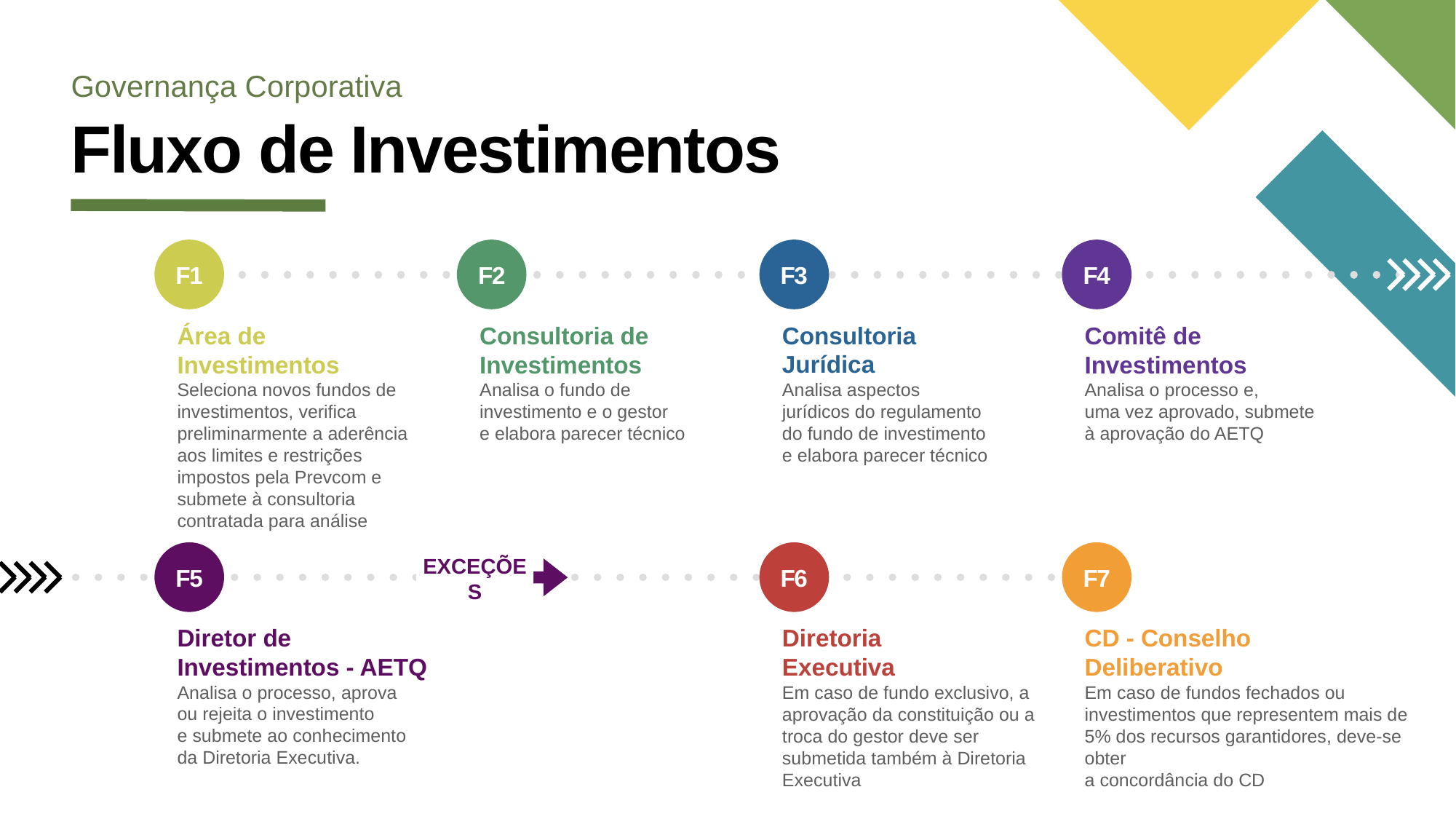

Governança Corporativa
# Fluxo de Investimentos

F1
F2
F3
F4

Área de
Investimentos
Seleciona novos fundos de investimentos, verifica preliminarmente a aderência aos limites e restrições impostos pela Prevcom e submete à consultoria contratada para análise
Consultoria de Investimentos
Analisa o fundo de
investimento e o gestor
e elabora parecer técnico
Consultoria
Jurídica
Analisa aspectos
jurídicos do regulamento
do fundo de investimento
e elabora parecer técnico
Comitê de
Investimentos
Analisa o processo e,
uma vez aprovado, submete
à aprovação do AETQ

F5
F6
F7

EXCEÇÕES

Diretor de Investimentos - AETQ
Analisa o processo, aprova
ou rejeita o investimento
e submete ao conhecimento
da Diretoria Executiva.
CD - Conselho
Deliberativo
Em caso de fundos fechados ou investimentos que representem mais de 5% dos recursos garantidores, deve-se obter
a concordância do CD
Diretoria
Executiva
Em caso de fundo exclusivo, a aprovação da constituição ou a troca do gestor deve ser submetida também à Diretoria Executiva